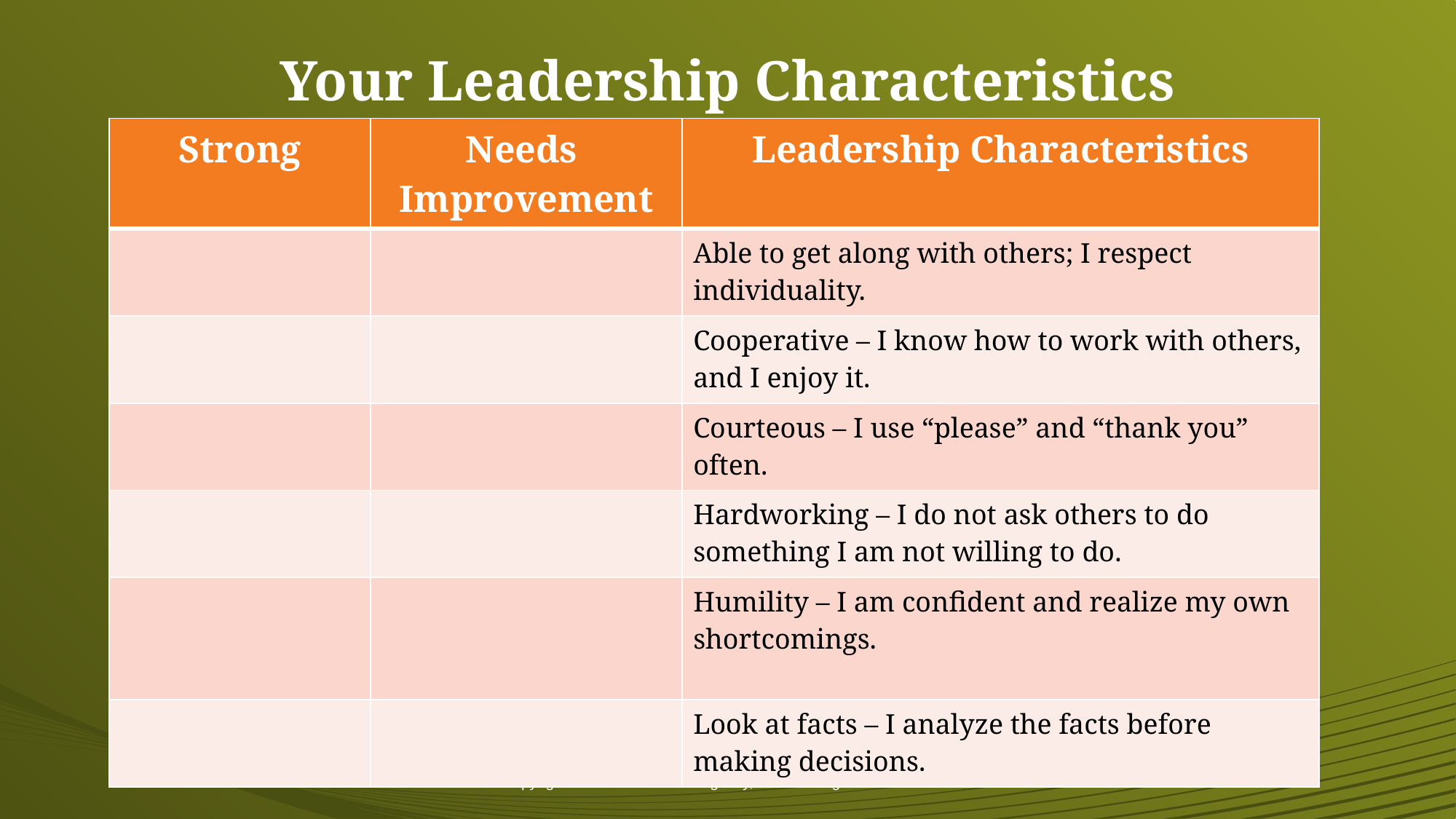

# Your Leadership Characteristics
| Strong | Needs Improvement | Leadership Characteristics |
| --- | --- | --- |
|  |  | Able to get along with others; I respect individuality. |
|  |  | Cooperative – I know how to work with others, and I enjoy it. |
|  |  | Courteous – I use “please” and “thank you” often. |
|  |  | Hardworking – I do not ask others to do something I am not willing to do. |
|  |  | Humility – I am confident and realize my own shortcomings. |
|  |  | Look at facts – I analyze the facts before making decisions. |
Copyright © Texas Education Agency, 2015.  All rights reserved.
9